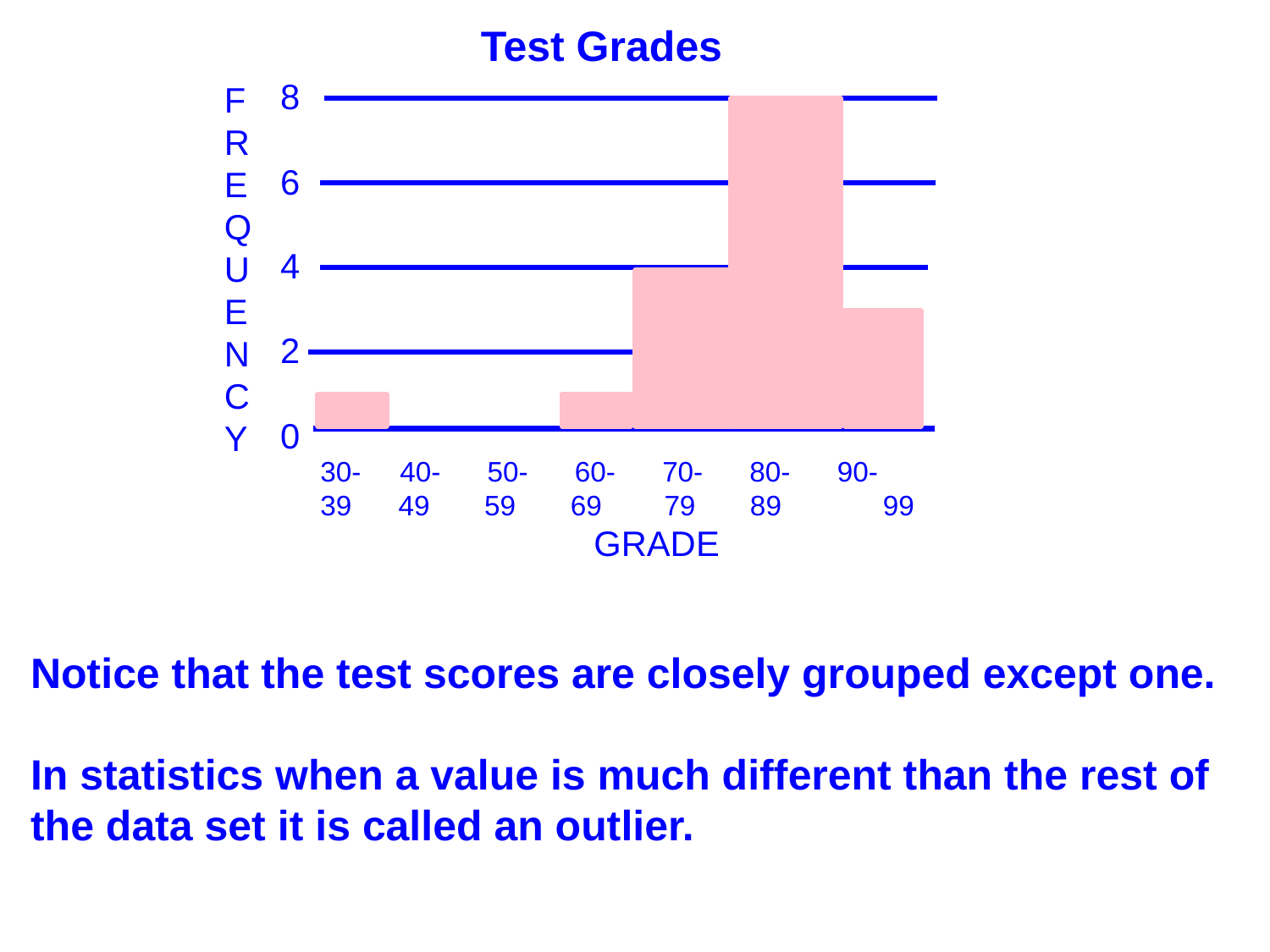

Test Grades
8

6

4

2

0
F
R
E
Q
U
E
N
C
Y

30-     40-      50-      60-      70-      80-      90-
39      49       59       69        79       89	       99
GRADE
Notice that the test scores are closely grouped except one.

In statistics when a value is much different than the rest of the data set it is called an outlier.